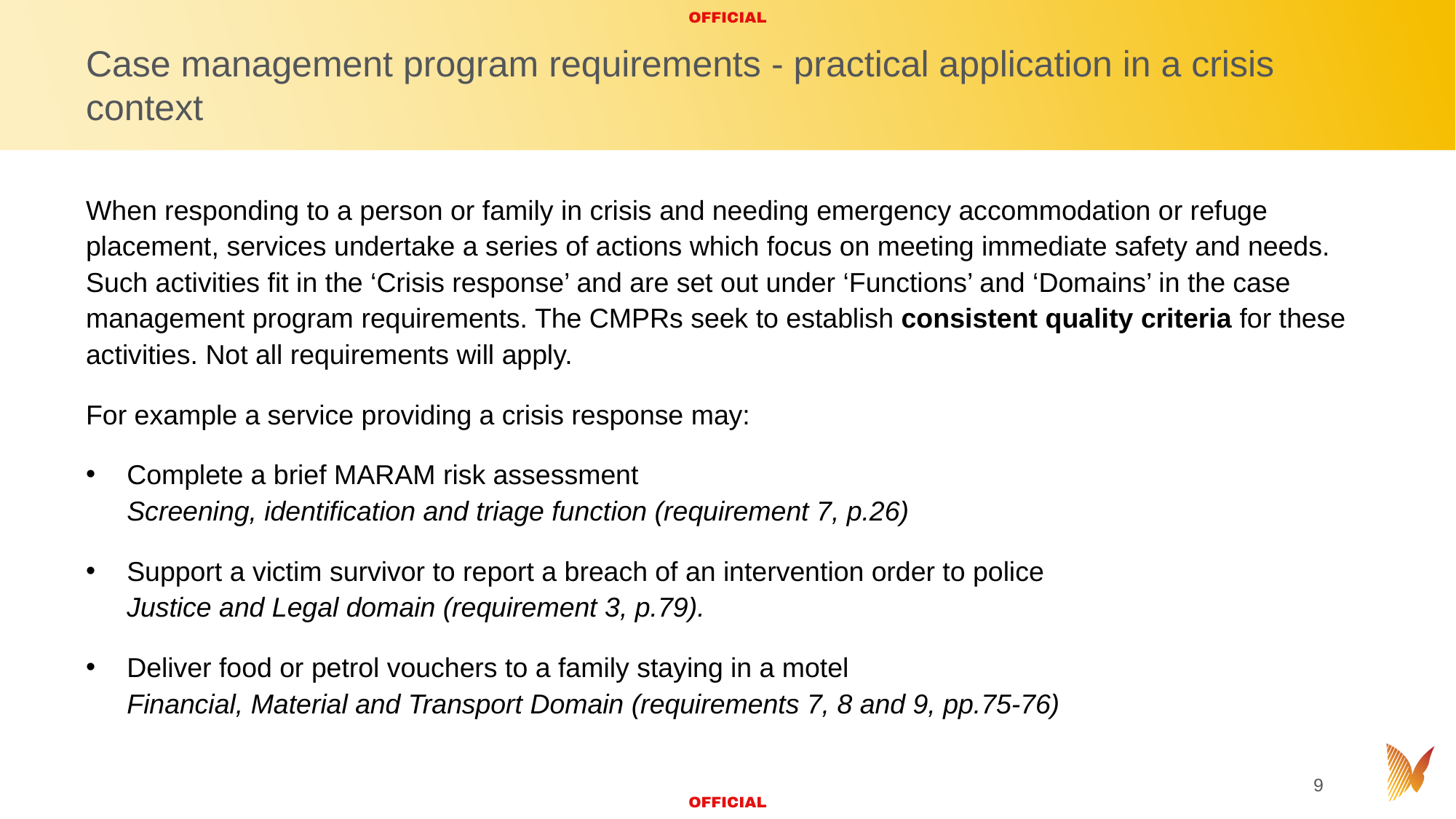

# Case management program requirements - practical application in a crisis context
When responding to a person or family in crisis and needing emergency accommodation or refuge placement, services undertake a series of actions which focus on meeting immediate safety and needs. Such activities fit in the ‘Crisis response’ and are set out under ‘Functions’ and ‘Domains’ in the case management program requirements. The CMPRs seek to establish consistent quality criteria for these activities. Not all requirements will apply.
For example a service providing a crisis response may:
Complete a brief MARAM risk assessment
Screening, identification and triage function (requirement 7, p.26)
Support a victim survivor to report a breach of an intervention order to police
Justice and Legal domain (requirement 3, p.79).
Deliver food or petrol vouchers to a family staying in a motel
Financial, Material and Transport Domain (requirements 7, 8 and 9, pp.75-76)
9